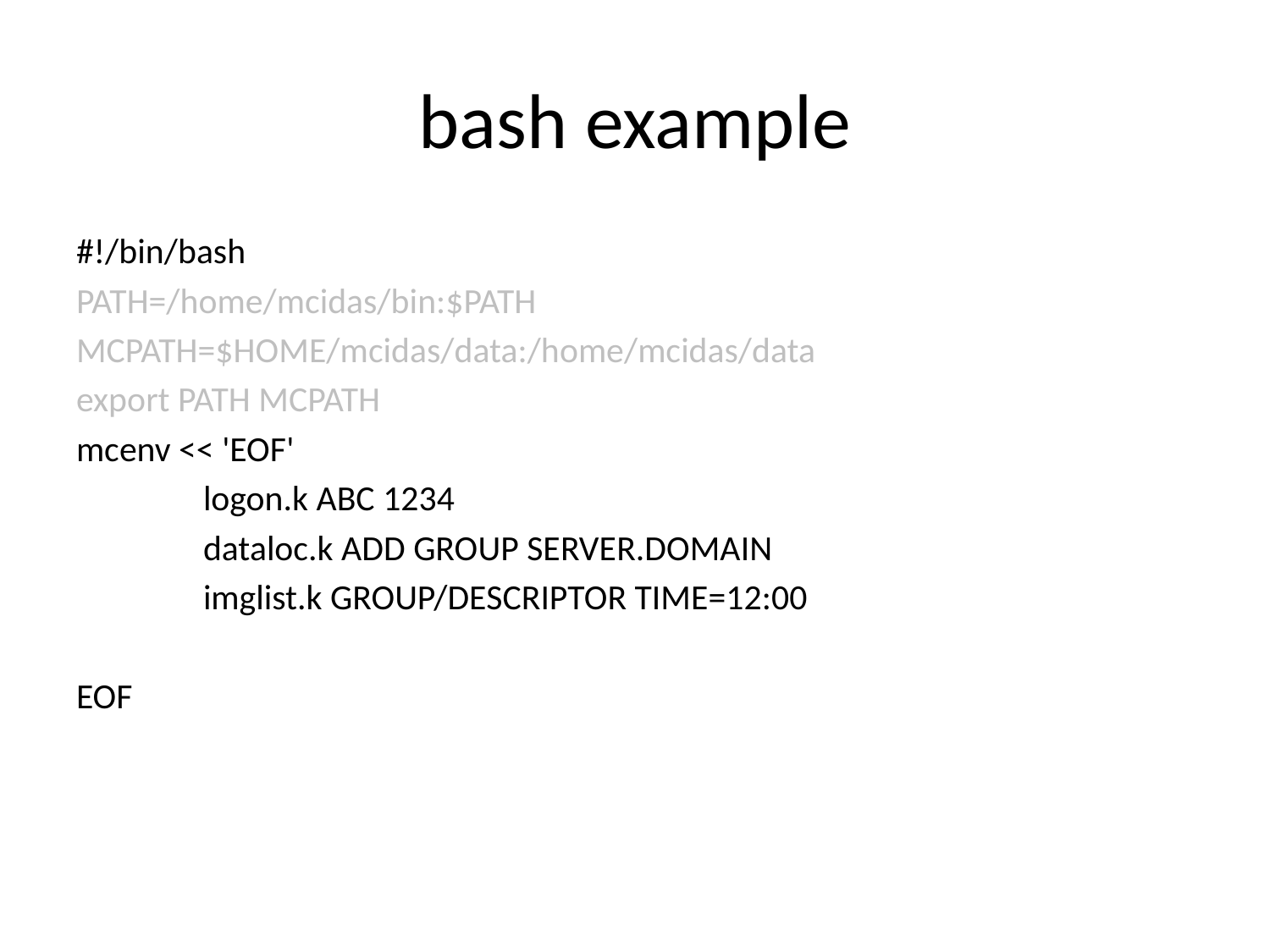

# bash example
#!/bin/bash
PATH=/home/mcidas/bin:$PATH
MCPATH=$HOME/mcidas/data:/home/mcidas/data
export PATH MCPATH
mcenv << 'EOF'
	logon.k ABC 1234
	dataloc.k ADD GROUP SERVER.DOMAIN
	imglist.k GROUP/DESCRIPTOR TIME=12:00

EOF